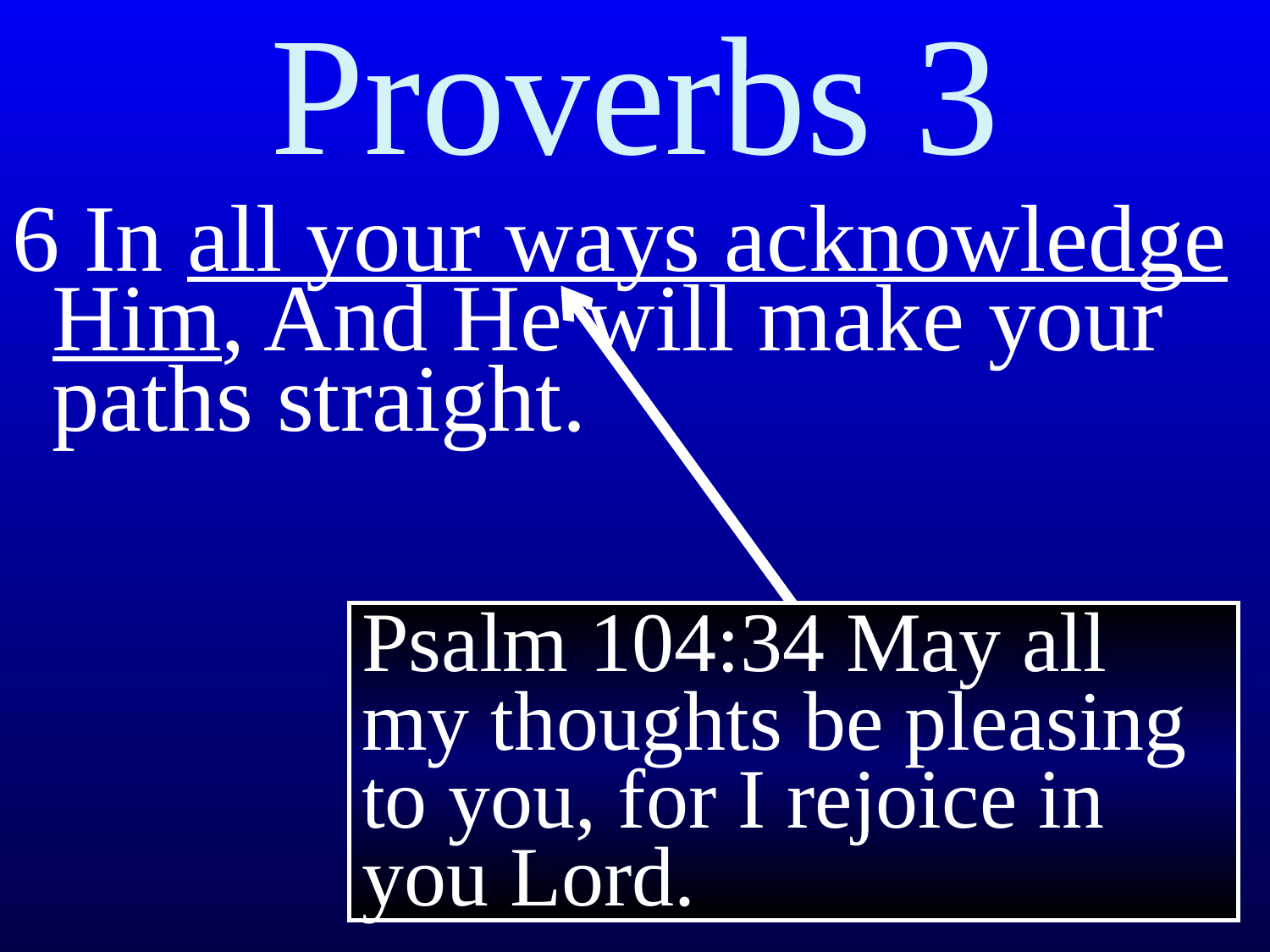

Proverbs 3
6 In all your ways acknowledge Him, And He will make your paths straight.
Psalm 104:34 May all my thoughts be pleasing to you, for I rejoice in you Lord.